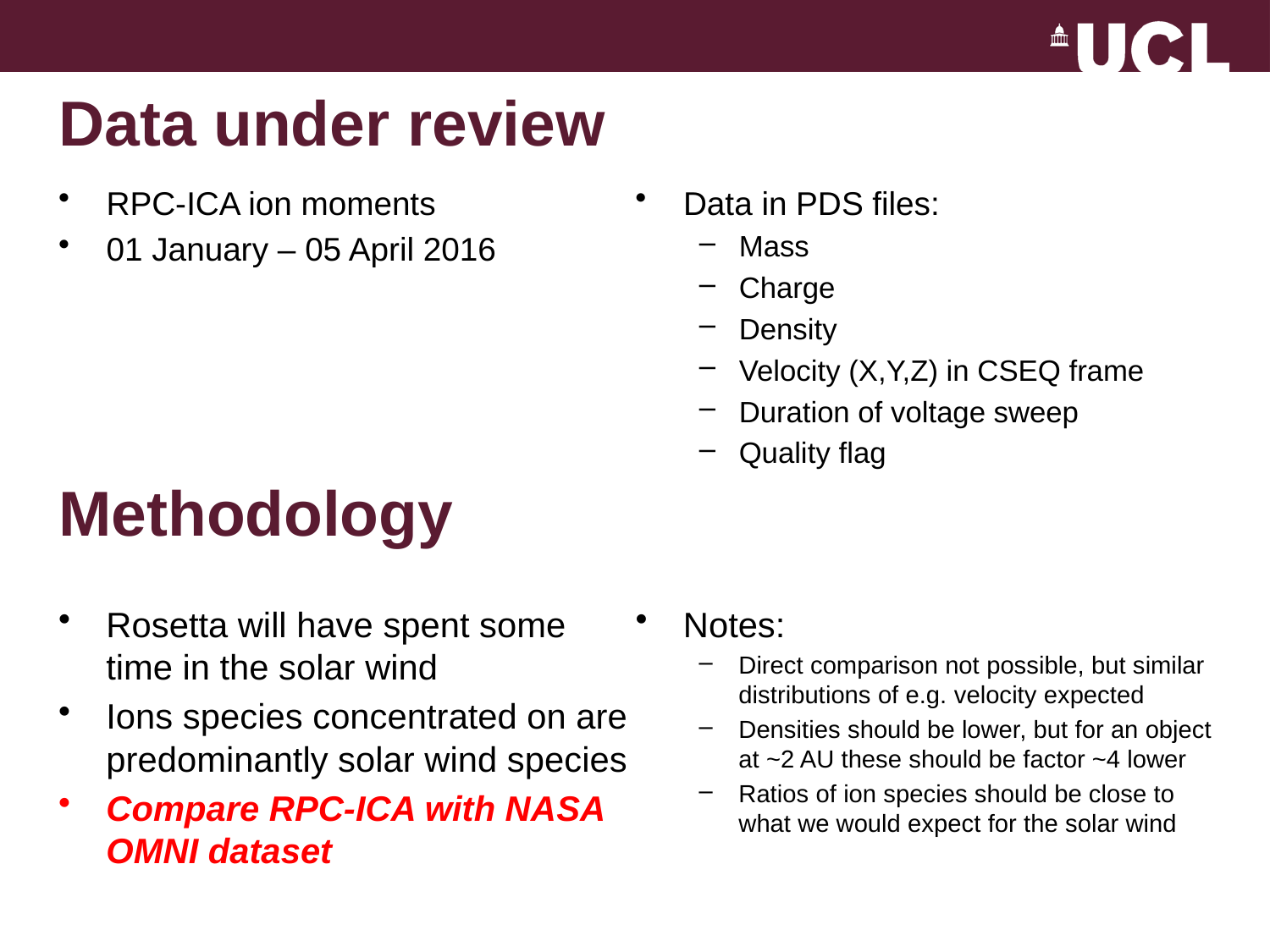

# Data under review
RPC-ICA ion moments
01 January – 05 April 2016

Data in PDS files:
Mass
Charge
Density
Velocity (X,Y,Z) in CSEQ frame
Duration of voltage sweep
Quality flag
Methodology
Rosetta will have spent some time in the solar wind
Ions species concentrated on are predominantly solar wind species
Compare RPC-ICA with NASA OMNI dataset
Notes:
Direct comparison not possible, but similar distributions of e.g. velocity expected
Densities should be lower, but for an object at ~2 AU these should be factor ~4 lower
Ratios of ion species should be close to what we would expect for the solar wind